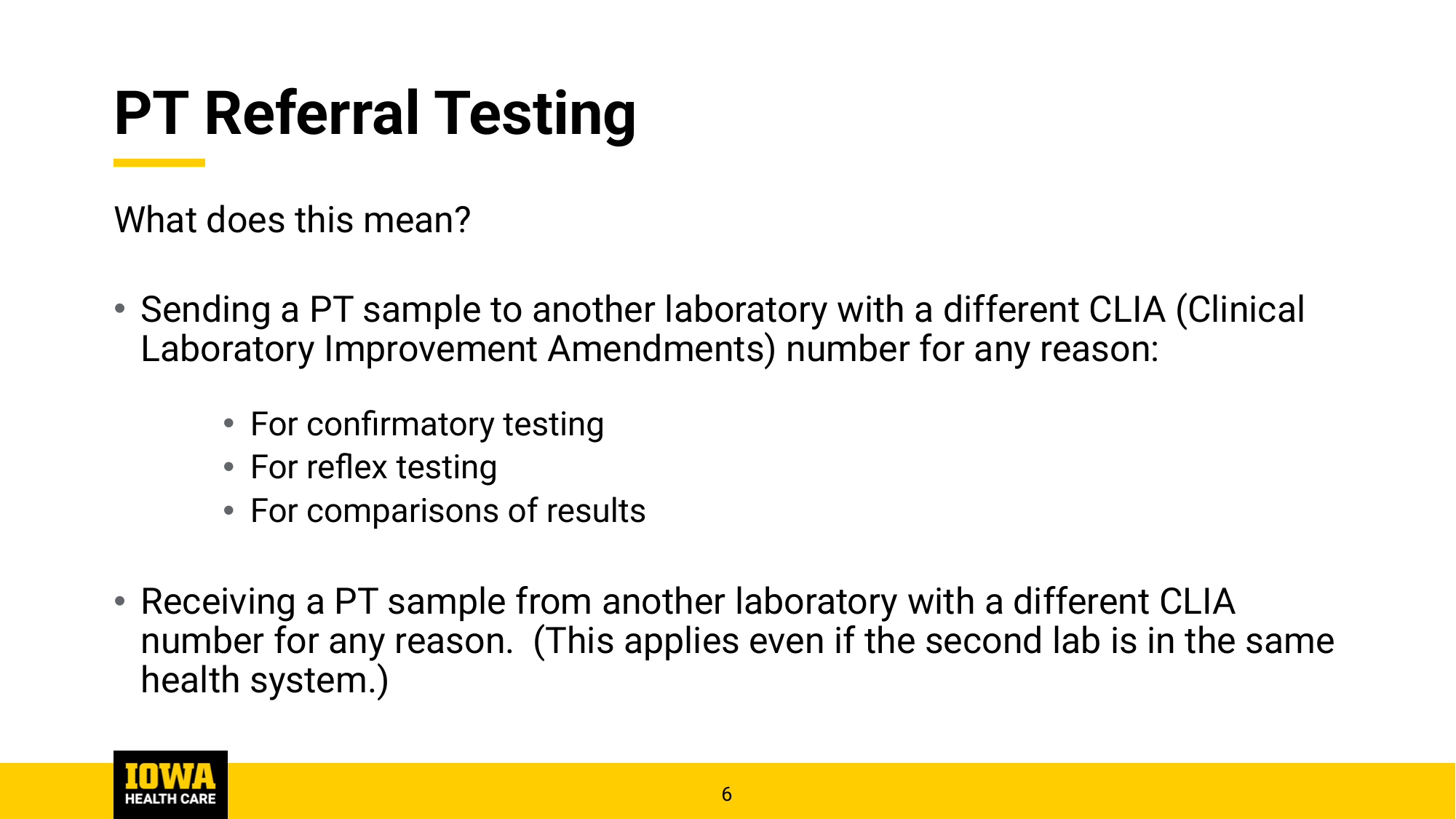

# PT Referral Testing
What does this mean?

Sending a PT sample to another laboratory with a different CLIA (Clinical Laboratory Improvement Amendments) number for any reason:

For confirmatory testing
For reflex testing
For comparisons of results

Receiving a PT sample from another laboratory with a different CLIA number for any reason.  (This applies even if the second lab is in the same health system.)